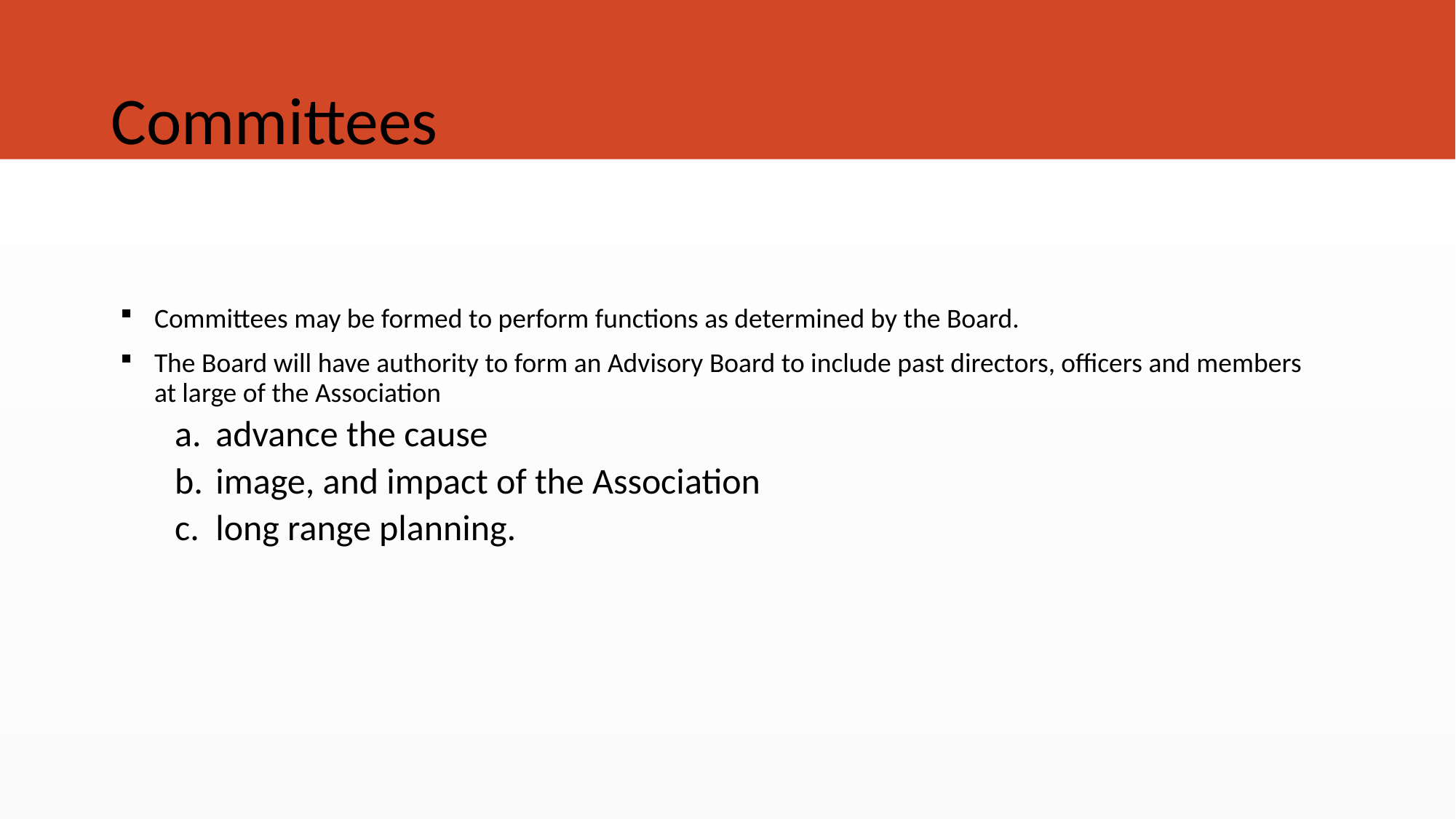

# Committees

Committees may be formed to perform functions as determined by the Board.
The Board will have authority to form an Advisory Board to include past directors, officers and members at large of the Association
advance the cause
image, and impact of the Association
long range planning.